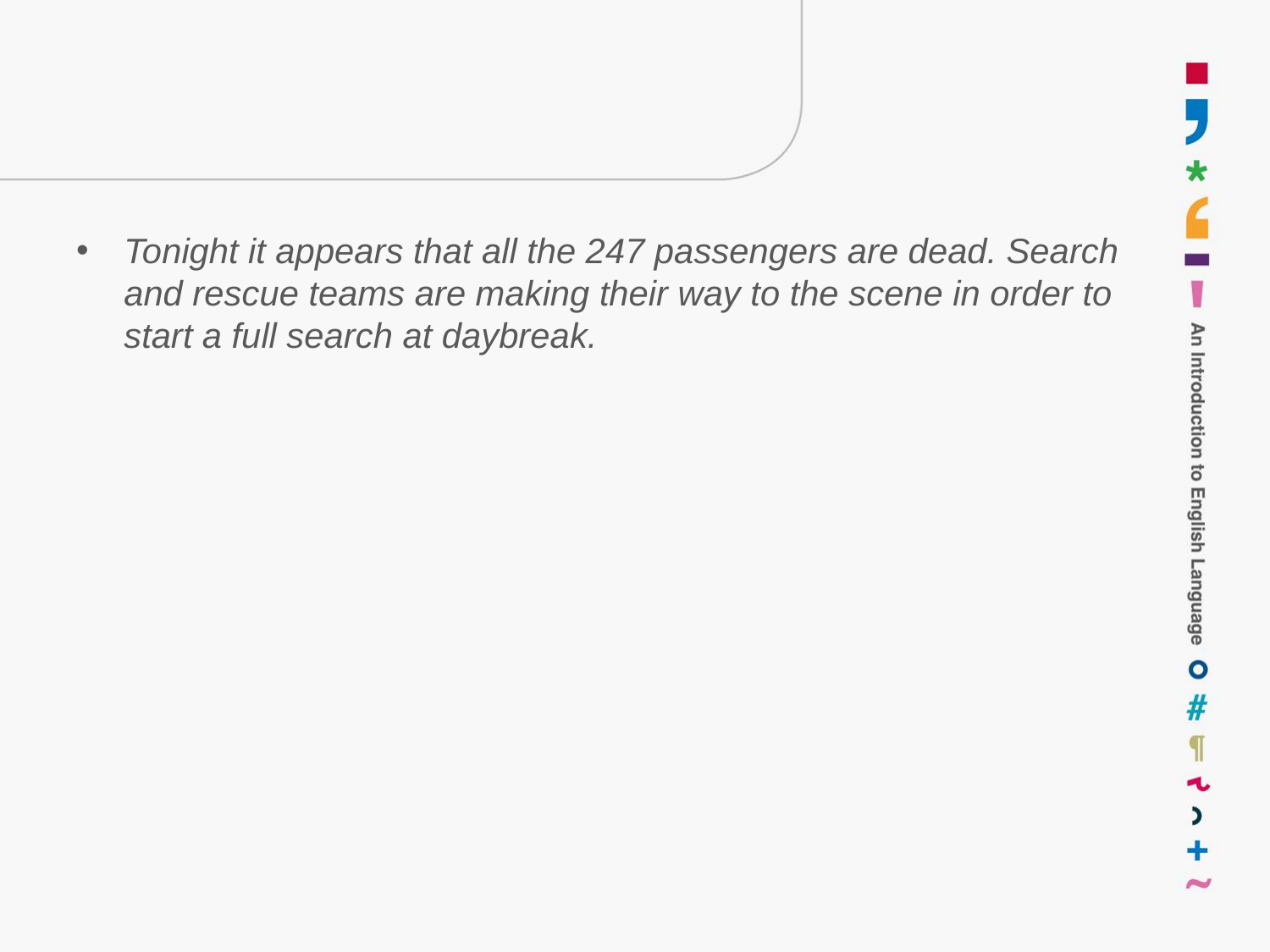

#
Tonight it appears that all the 247 passengers are dead. Search and rescue teams are making their way to the scene in order to start a full search at daybreak.